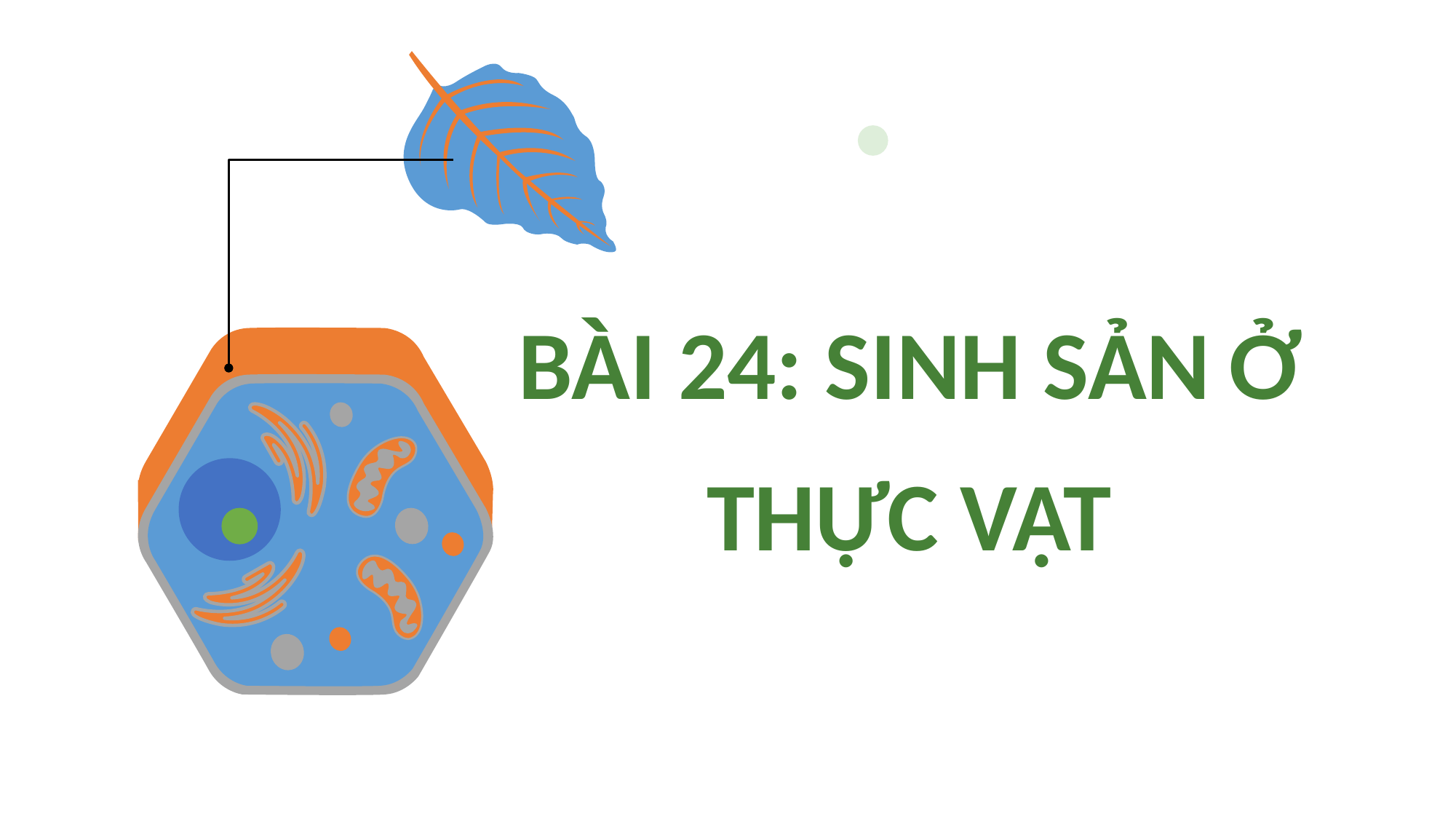

BÀI 24: SINH SẢN Ở THỰC VẬT